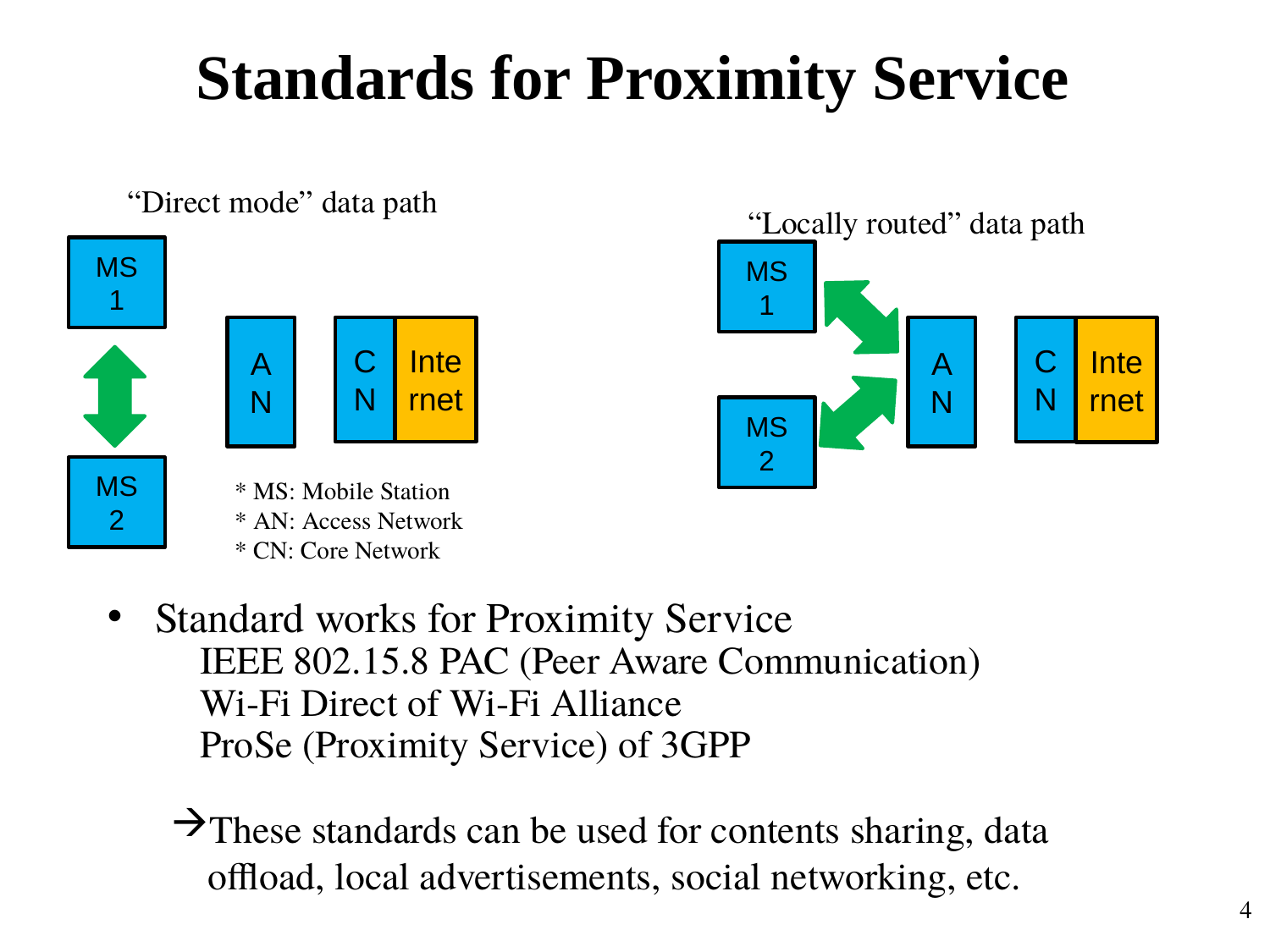

# Standards for Proximity Service
“Direct mode” data path
“Locally routed” data path
MS
1
MS
1

A
N
A
N
CN
Internet
CN
Internet

MS
2
MS
2
* MS: Mobile Station
* AN: Access Network
* CN: Core Network
Standard works for Proximity Service
IEEE 802.15.8 PAC (Peer Aware Communication)
Wi-Fi Direct of Wi-Fi Alliance
ProSe (Proximity Service) of 3GPP

These standards can be used for contents sharing, data offload, local advertisements, social networking, etc.
4